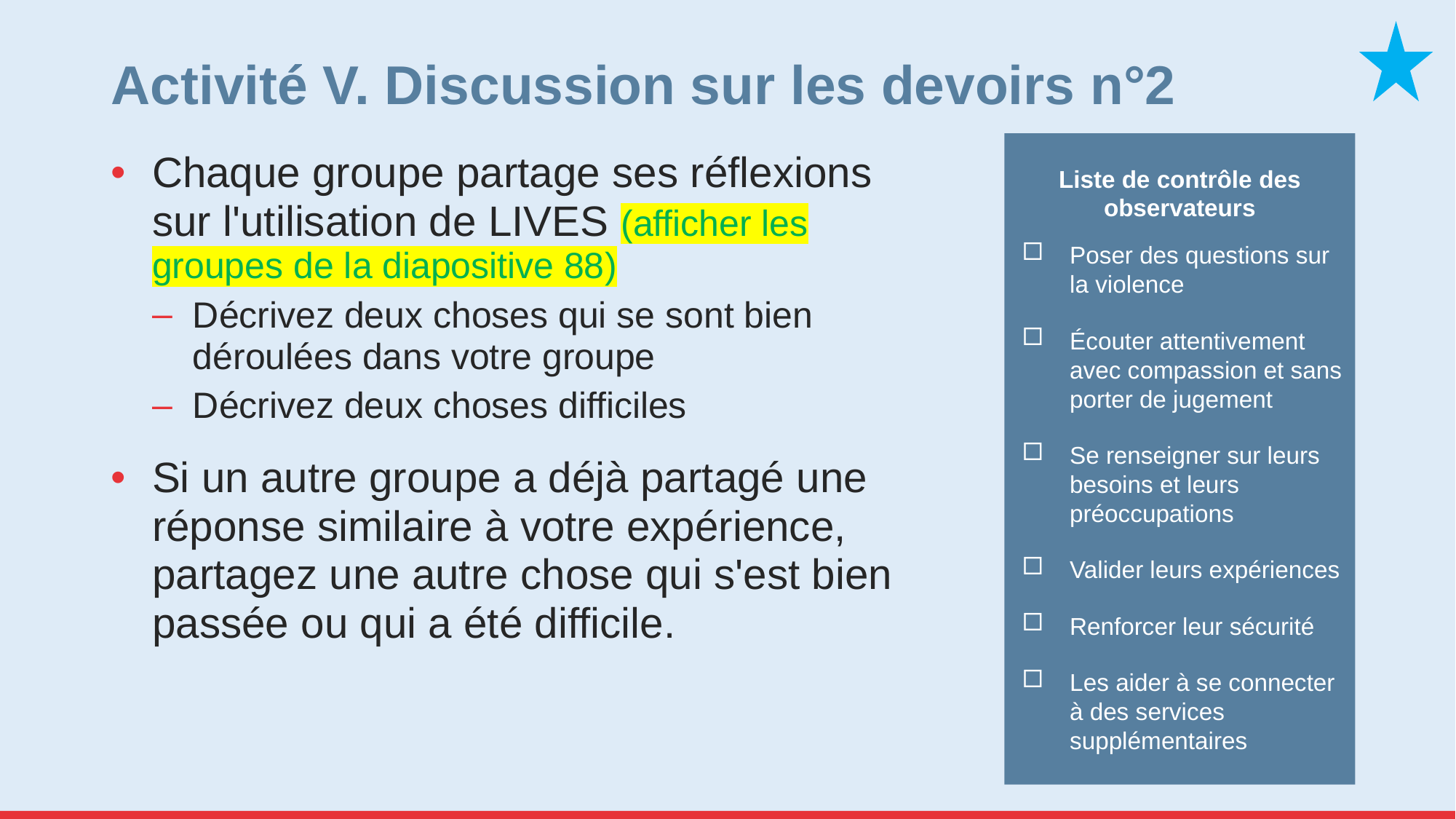

# Activité V. Discussion sur les devoirs n°2
Liste de contrôle des observateurs
Poser des questions sur la violence
Écouter attentivement avec compassion et sans porter de jugement
Se renseigner sur leurs besoins et leurs préoccupations
Valider leurs expériences
Renforcer leur sécurité
les aider à se connecter à des services supplémentaires
Chaque groupe partage ses réflexions sur l'utilisation de LIVES (afficher les groupes de la diapositive 88)
Décrivez deux choses qui se sont bien déroulées dans votre groupe
Décrivez deux choses difficiles
Si un autre groupe a déjà partagé une réponse similaire à votre expérience, partagez une autre chose qui s'est bien passée ou qui a été difficile.